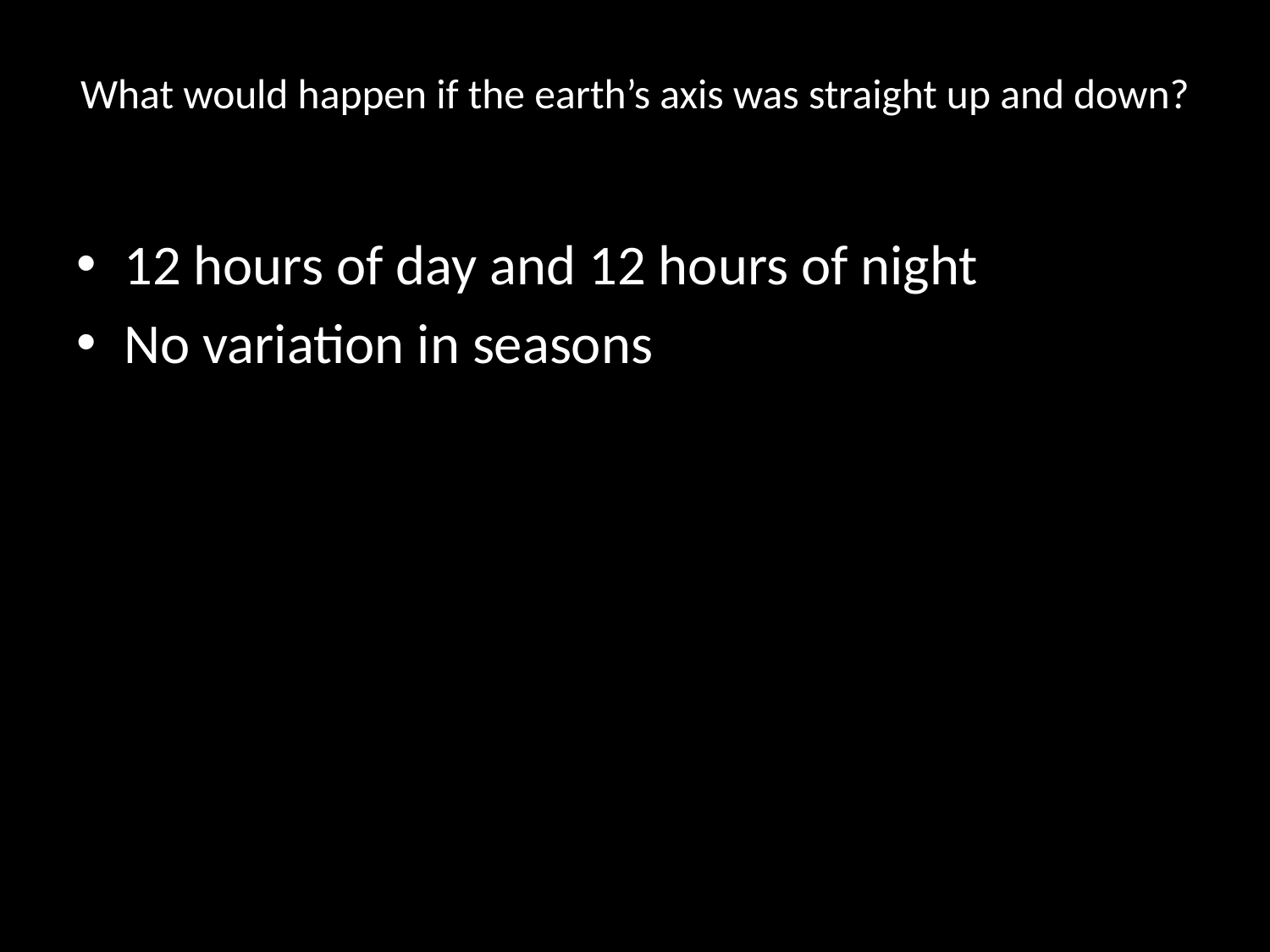

# What would happen if the earth’s axis was straight up and down?
12 hours of day and 12 hours of night
No variation in seasons